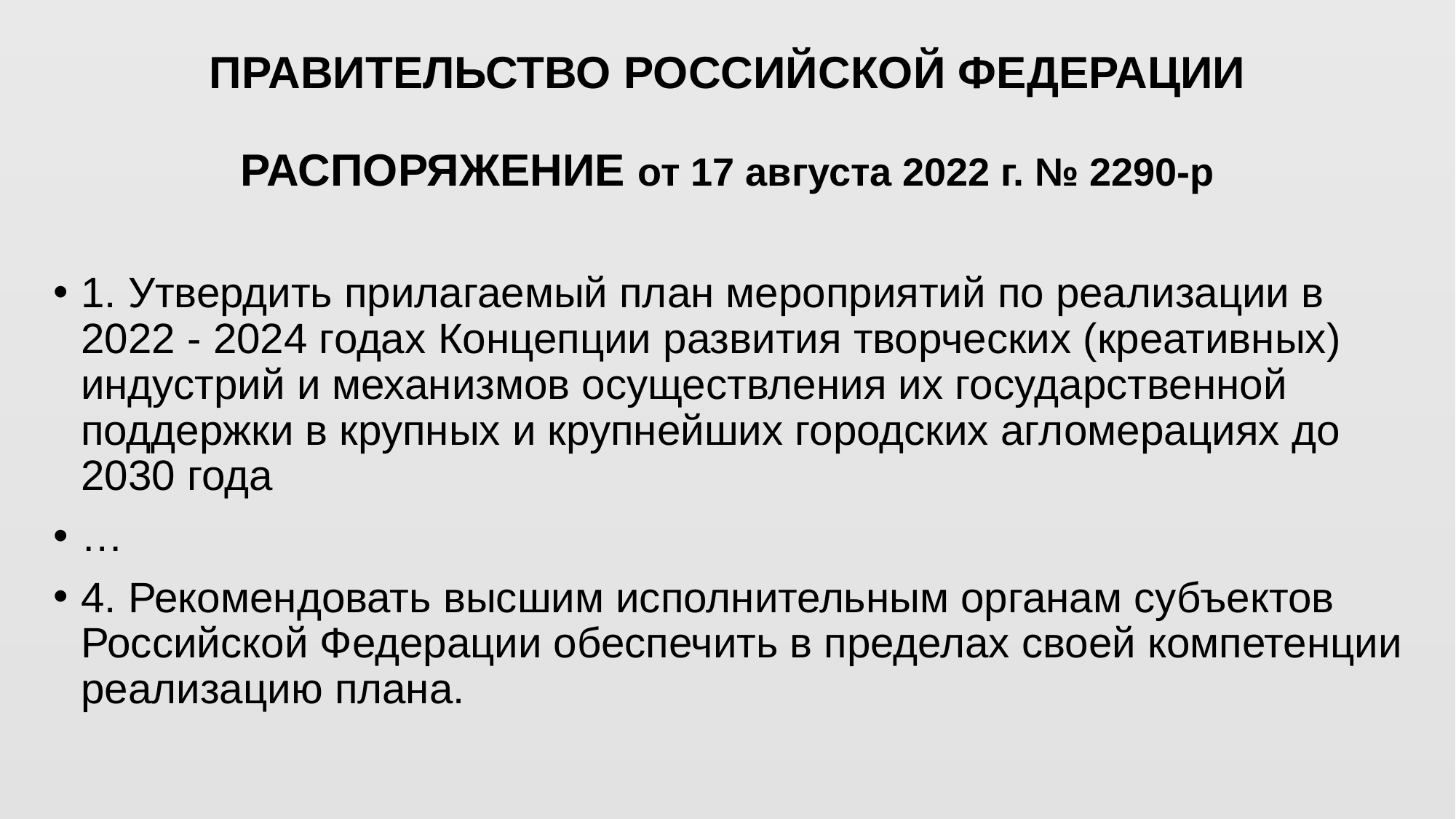

# ПРАВИТЕЛЬСТВО РОССИЙСКОЙ ФЕДЕРАЦИИ РАСПОРЯЖЕНИЕ от 17 августа 2022 г. № 2290-р
1. Утвердить прилагаемый план мероприятий по реализации в 2022 - 2024 годах Концепции развития творческих (креативных) индустрий и механизмов осуществления их государственной поддержки в крупных и крупнейших городских агломерациях до 2030 года
…
4. Рекомендовать высшим исполнительным органам субъектов Российской Федерации обеспечить в пределах своей компетенции реализацию плана.